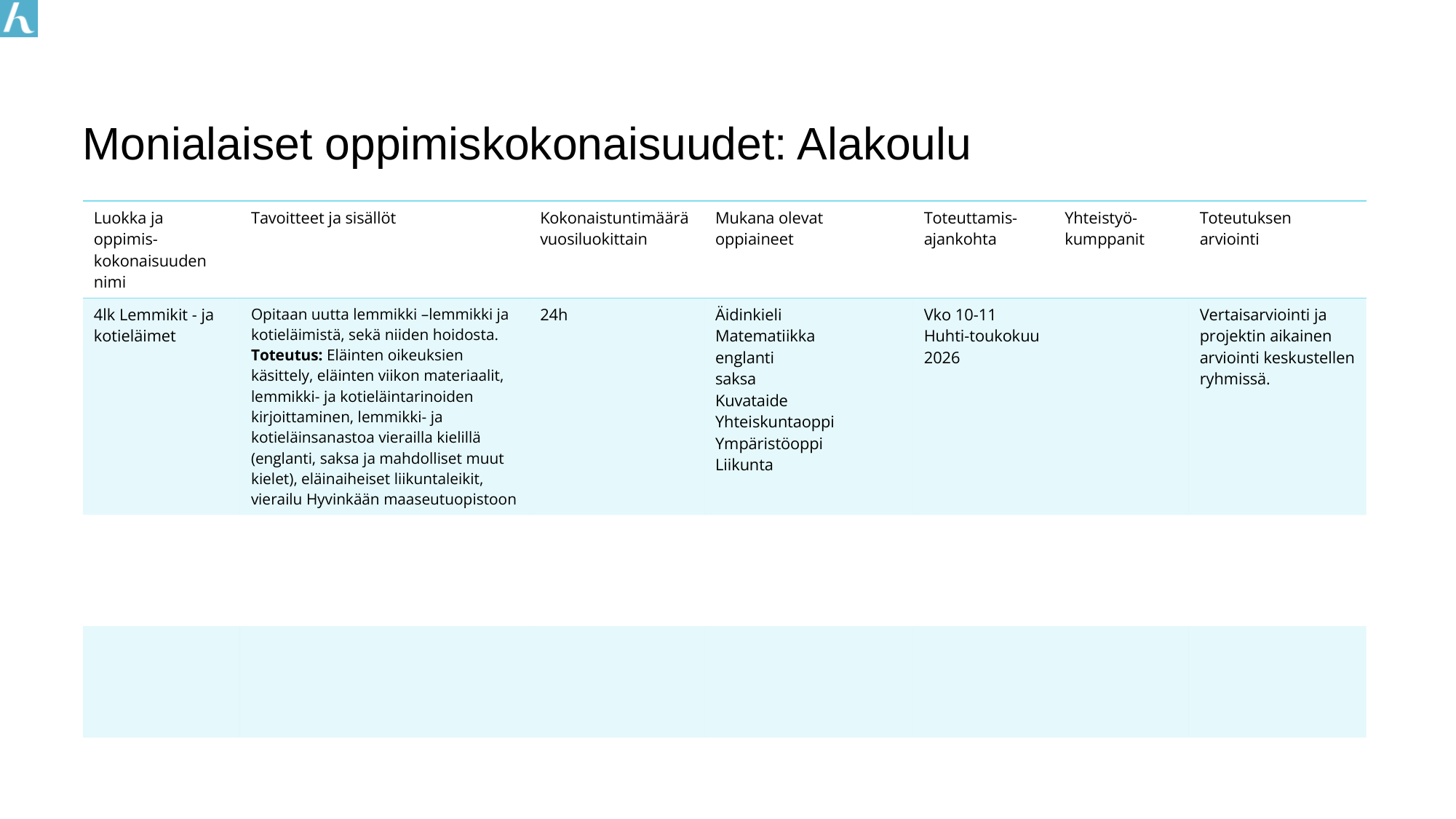

# Monialaiset oppimiskokonaisuudet: Alakoulu
| Luokka ja oppimis-kokonaisuuden nimi | Tavoitteet ja sisällöt | Kokonaistuntimäärä vuosiluokittain | Mukana olevat oppiaineet | Toteuttamis-ajankohta | Yhteistyö-kumppanit | Toteutuksen arviointi |
| --- | --- | --- | --- | --- | --- | --- |
| 4lk Lemmikit - ja kotieläimet | Opitaan uutta lemmikki –lemmikki ja kotieläimistä, sekä niiden hoidosta. Toteutus: Eläinten oikeuksien käsittely, eläinten viikon materiaalit, lemmikki- ja kotieläintarinoiden kirjoittaminen, lemmikki- ja kotieläinsanastoa vierailla kielillä (englanti, saksa ja mahdolliset muut kielet), eläinaiheiset liikuntaleikit, vierailu Hyvinkään maaseutuopistoon | 24h | Äidinkieli Matematiikka englanti saksa Kuvataide Yhteiskuntaoppi Ympäristöoppi Liikunta | Vko 10-11 Huhti-toukokuu 2026 |  | Vertaisarviointi ja projektin aikainen arviointi keskustellen ryhmissä. |
|  |  |  |  |  |  |  |
|  |  |  |  |  |  |  |
|  |  |  |  |  |  |  |